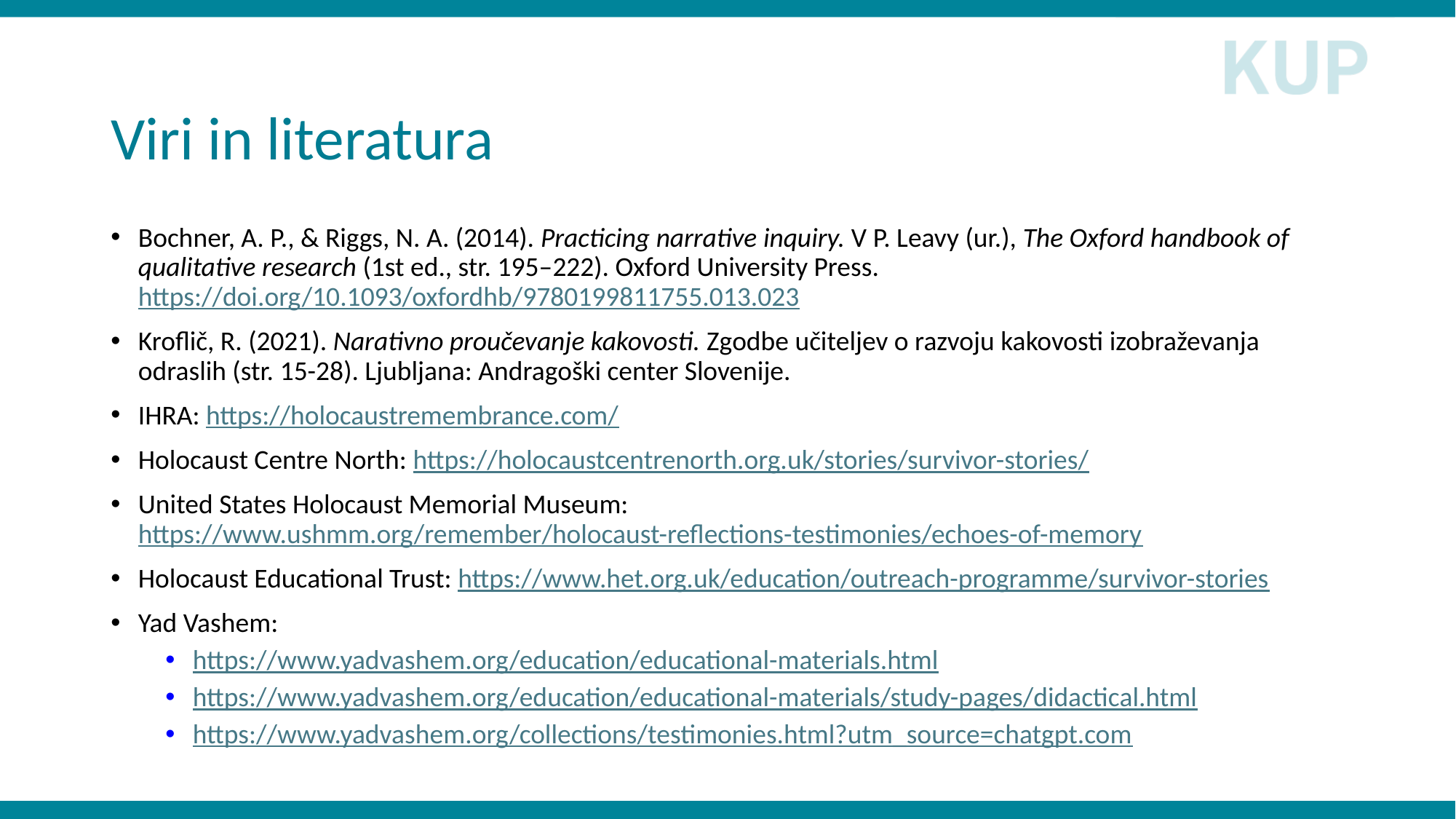

# Viri in literatura
Bochner, A. P., & Riggs, N. A. (2014). Practicing narrative inquiry. V P. Leavy (ur.), The Oxford handbook of qualitative research (1st ed., str. 195–222). Oxford University Press. https://doi.org/10.1093/oxfordhb/9780199811755.013.023
Kroflič, R. (2021). Narativno proučevanje kakovosti. Zgodbe učiteljev o razvoju kakovosti izobraževanja odraslih (str. 15-28). Ljubljana: Andragoški center Slovenije.
IHRA: https://holocaustremembrance.com/
Holocaust Centre North: https://holocaustcentrenorth.org.uk/stories/survivor-stories/
United States Holocaust Memorial Museum: https://www.ushmm.org/remember/holocaust-reflections-testimonies/echoes-of-memory
Holocaust Educational Trust: https://www.het.org.uk/education/outreach-programme/survivor-stories
Yad Vashem:
https://www.yadvashem.org/education/educational-materials.html
https://www.yadvashem.org/education/educational-materials/study-pages/didactical.html
https://www.yadvashem.org/collections/testimonies.html?utm_source=chatgpt.com